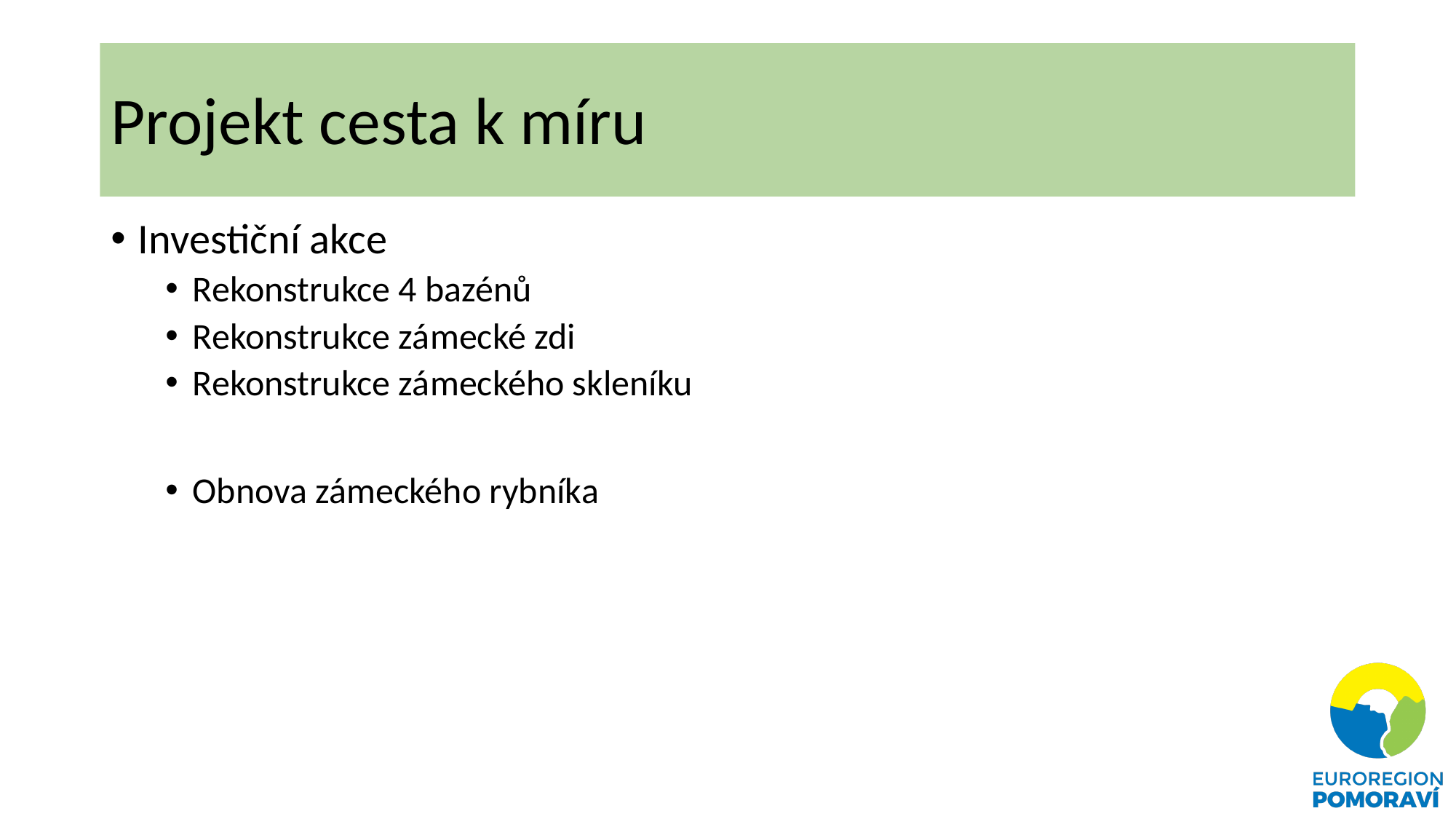

# Projekt cesta k míru
Investiční akce
Rekonstrukce 4 bazénů
Rekonstrukce zámecké zdi
Rekonstrukce zámeckého skleníku

Obnova zámeckého rybníka